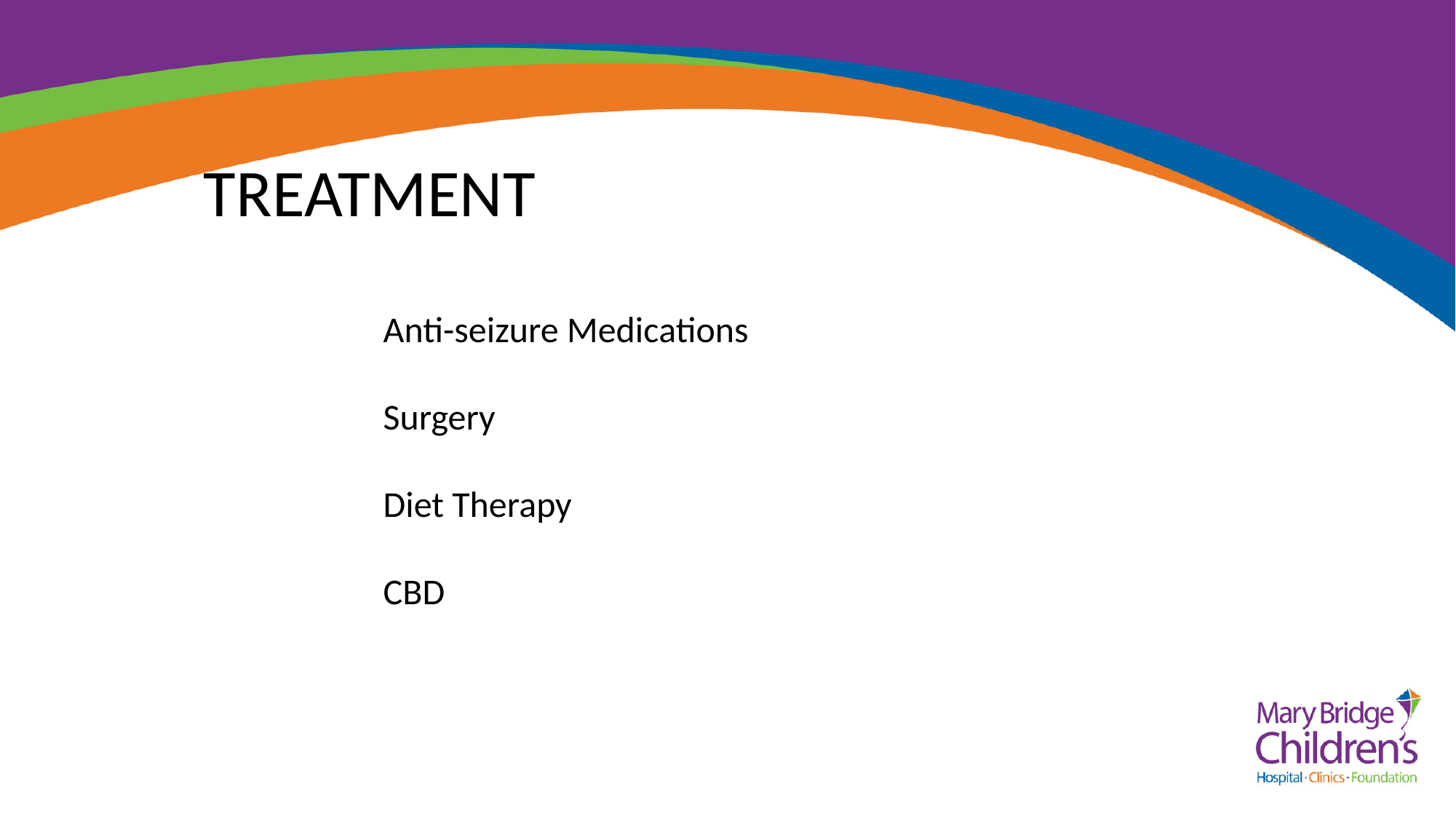

# TREATMENT
Anti-seizure Medications

Surgery

Diet Therapy

CBD